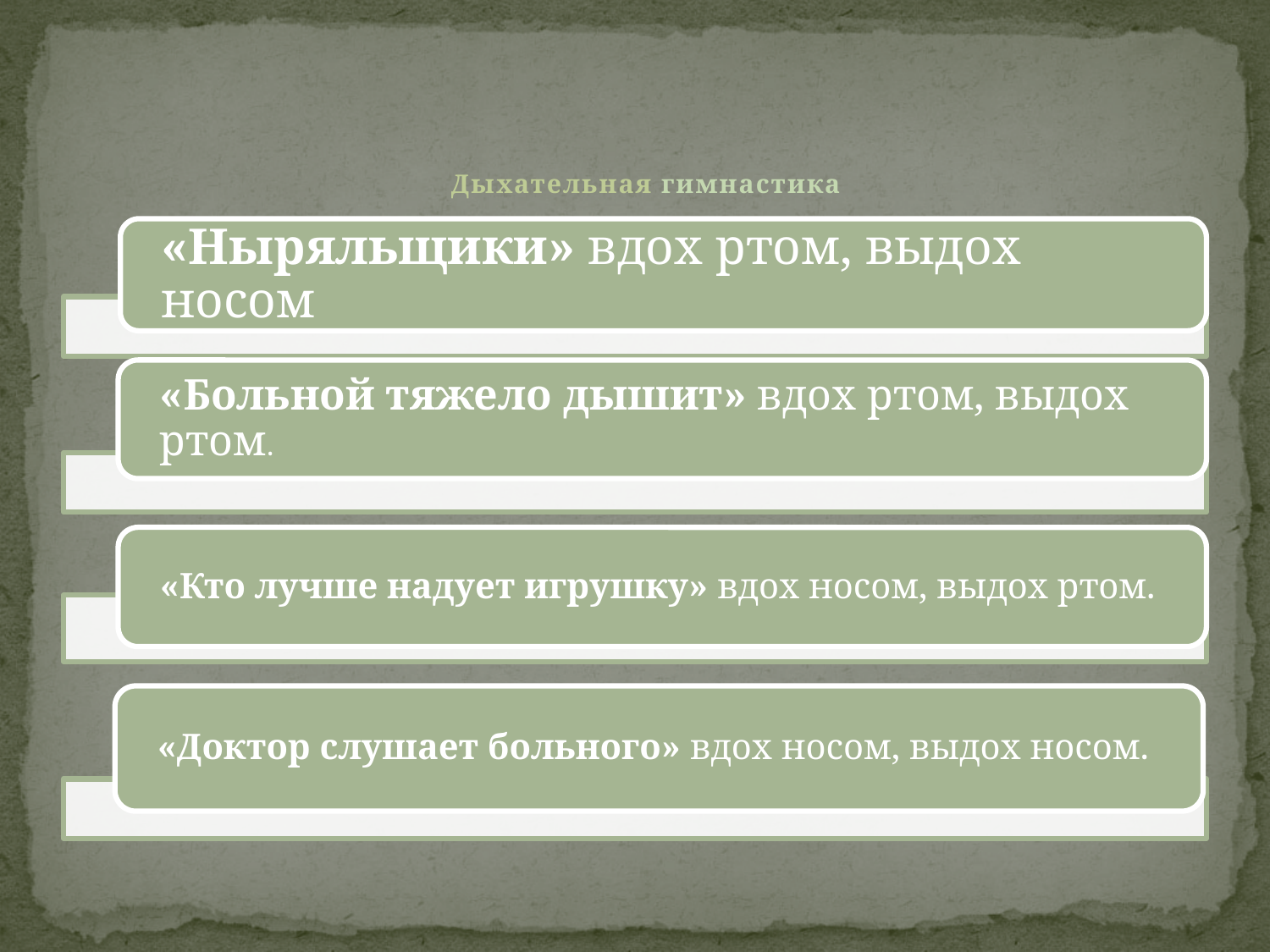

# Дыхательная гимнастика
«Ныряльщики» вдох ртом, выдох носом
«Больной тяжело дышит» вдох ртом, выдох ртом.

«Кто лучше надует игрушку» вдох носом, выдох ртом.
«Доктор слушает больного» вдох носом, выдох носом.